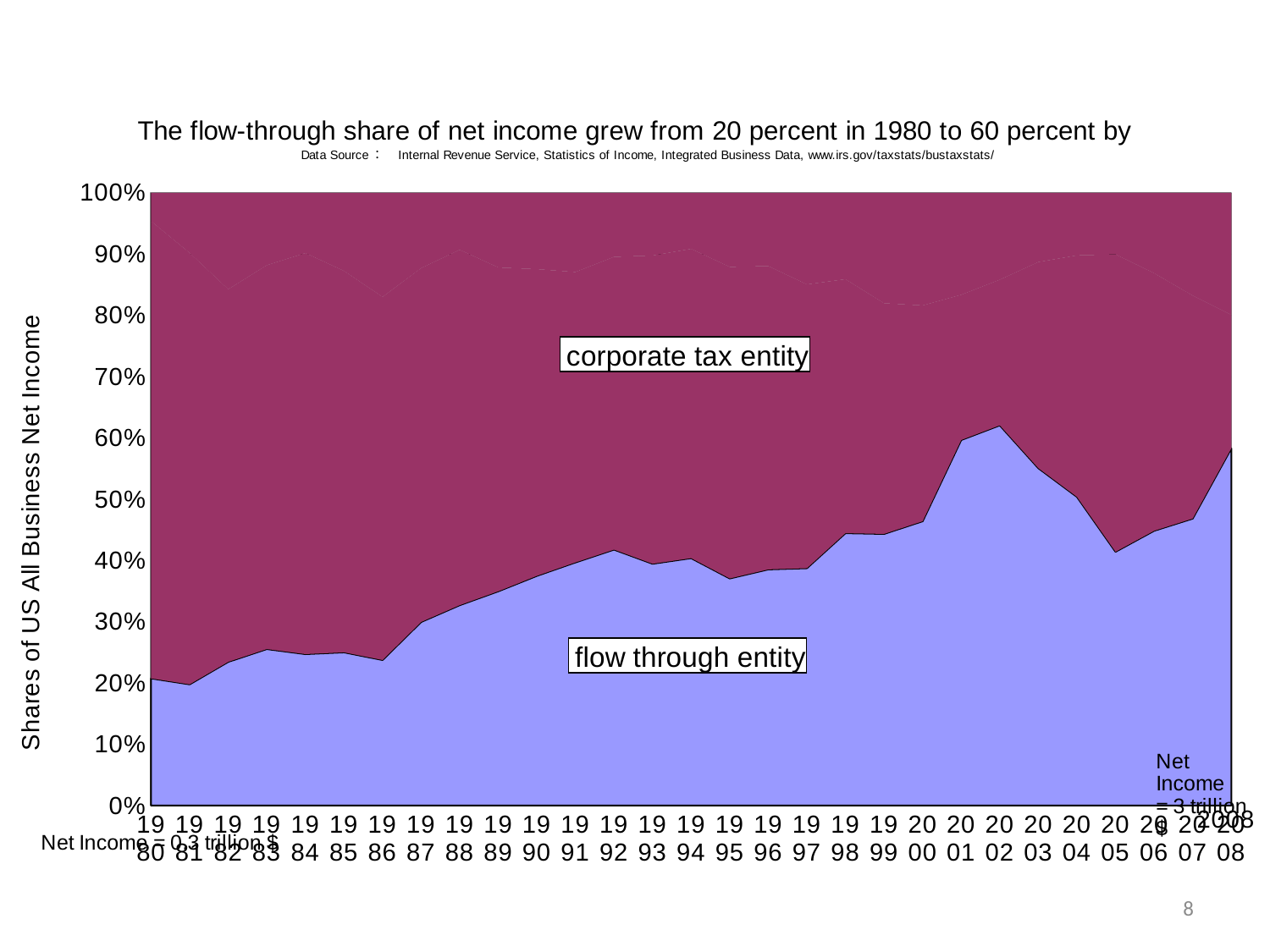

### Chart: The flow-through share of net income grew from 20 percent in 1980 to 60 percent by 2008

| Category |  |  |  |
|---|---|---|---|
| 1980 | 65714786.0 | 236487630.0 | 14671749.0 |
| 1981 | 52207477.0 | 185868913.0 | 25909303.0 |
| 1982 | 46306519.0 | 120180204.0 | 31105996.0 |
| 1983 | 62824463.0 | 154156433.0 | 29082144.0 |
| 1984 | 74173253.0 | 196435483.0 | 29558446.0 |
| 1985 | 77491354.0 | 192991940.0 | 39524630.0 |
| 1986 | 81346144.0 | 203018630.0 | 58218369.0 |
| 1987 | 130058558.0 | 250706247.0 | 53365950.0 |
| 1988 | 184352883.0 | 327131666.0 | 52447631.0 |
| 1989 | 191616302.0 | 289721555.0 | 66819244.0 |
| 1990 | 202870974.0 | 270925138.0 | 67457384.0 |
| 1991 | 207667483.0 | 248113316.0 | 67671565.0 |
| 1992 | 255206634.0 | 291866888.0 | 63933826.0 |
| 1993 | 289344588.0 | 368912105.0 | 75113178.0 |
| 1994 | 340658186.99999994 | 426082290.00000006 | 77243699.0 |
| 1995 | 375220204.0 | 514751182.0 | 122543160.0 |
| 1996 | 447219437.0 | 574553924.0 | 138792224.0 |
| 1997 | 507947647.0 | 607541446.0 | 196132514.0 |
| 1998 | 570767650.0 | 532246228.0 | 181117938.0 |
| 1999 | 630141493.0 | 535289061.0 | 256317862.0 |
| 2000 | 682241944.0 | 517937235.0 | 270479156.0 |
| 2001 | 681406857.0 | 270774336.0 | 190296836.0 |
| 2002 | 675259388.0 | 258673938.0 | 154371152.0 |
| 2003 | 745388097.8520004 | 455433844.606 | 152980174.893 |
| 2004 | 907704233.0280001 | 709985921.839 | 184327902.984 |
| 2005 | 1177172664.006 | 1380200460.437 | 285551163.429 |
| 2006 | 1330953563.426 | 1247874961.185 | 389570015.844 |
| 2007 | 1364654676.953 | 1060790902.0 | 488793640.0 |
| 2008 | 1039784220.0 | 388739523.0 | 355576129.0 |
8